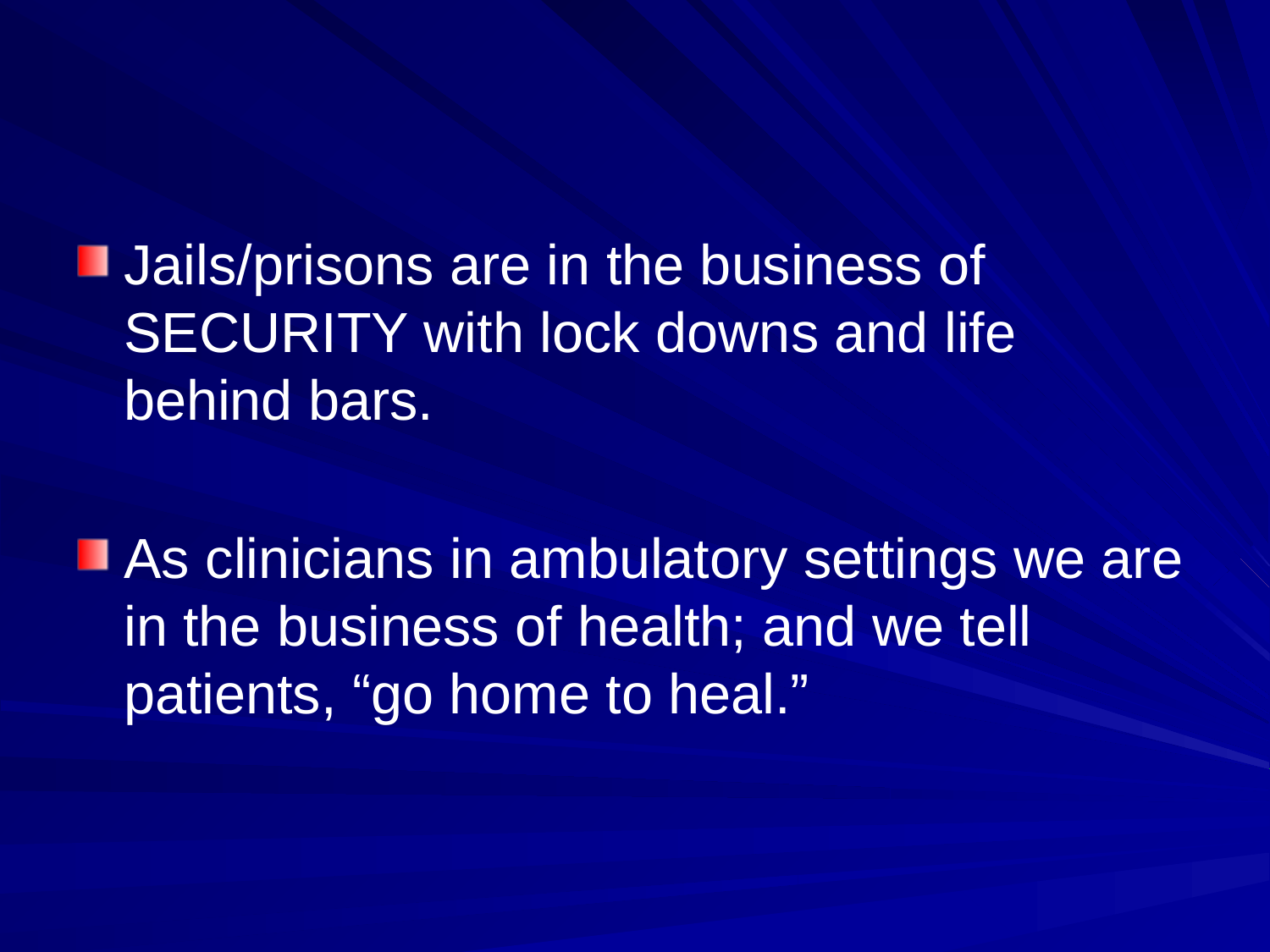

Jails/prisons are in the business of SECURITY with lock downs and life behind bars.

As clinicians in ambulatory settings we are in the business of health; and we tell patients, “go home to heal.”